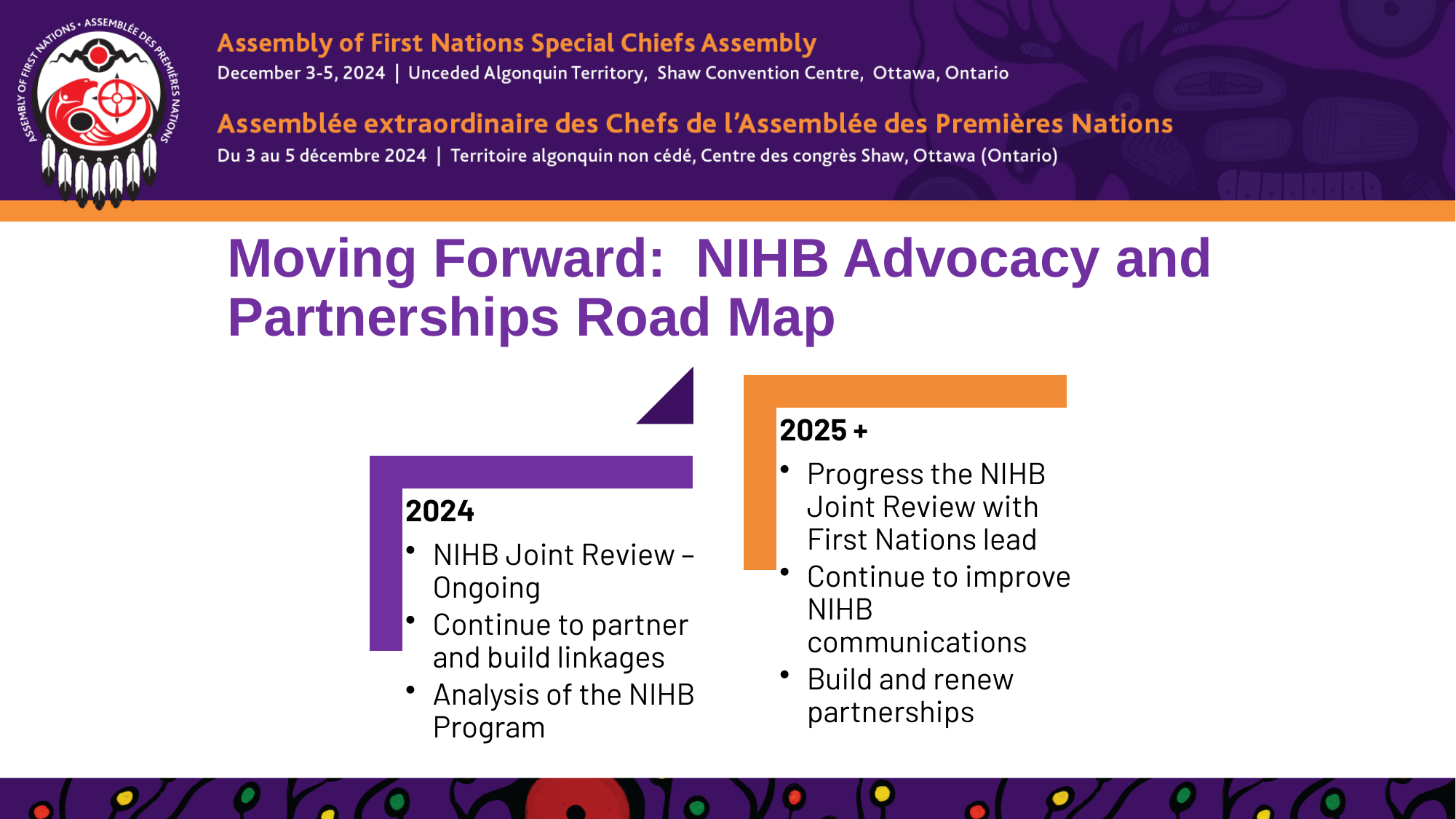

# Moving Forward:  NIHB Advocacy and Partnerships Road Map
2024
NIHB Joint Review – Ongoing
Continue to partner and build linkages
Analysis of the NIHB Program
2025 +
Progress the NIHB Joint Review with First Nations lead
Continue to improve NIHB communications
Build and renew partnerships